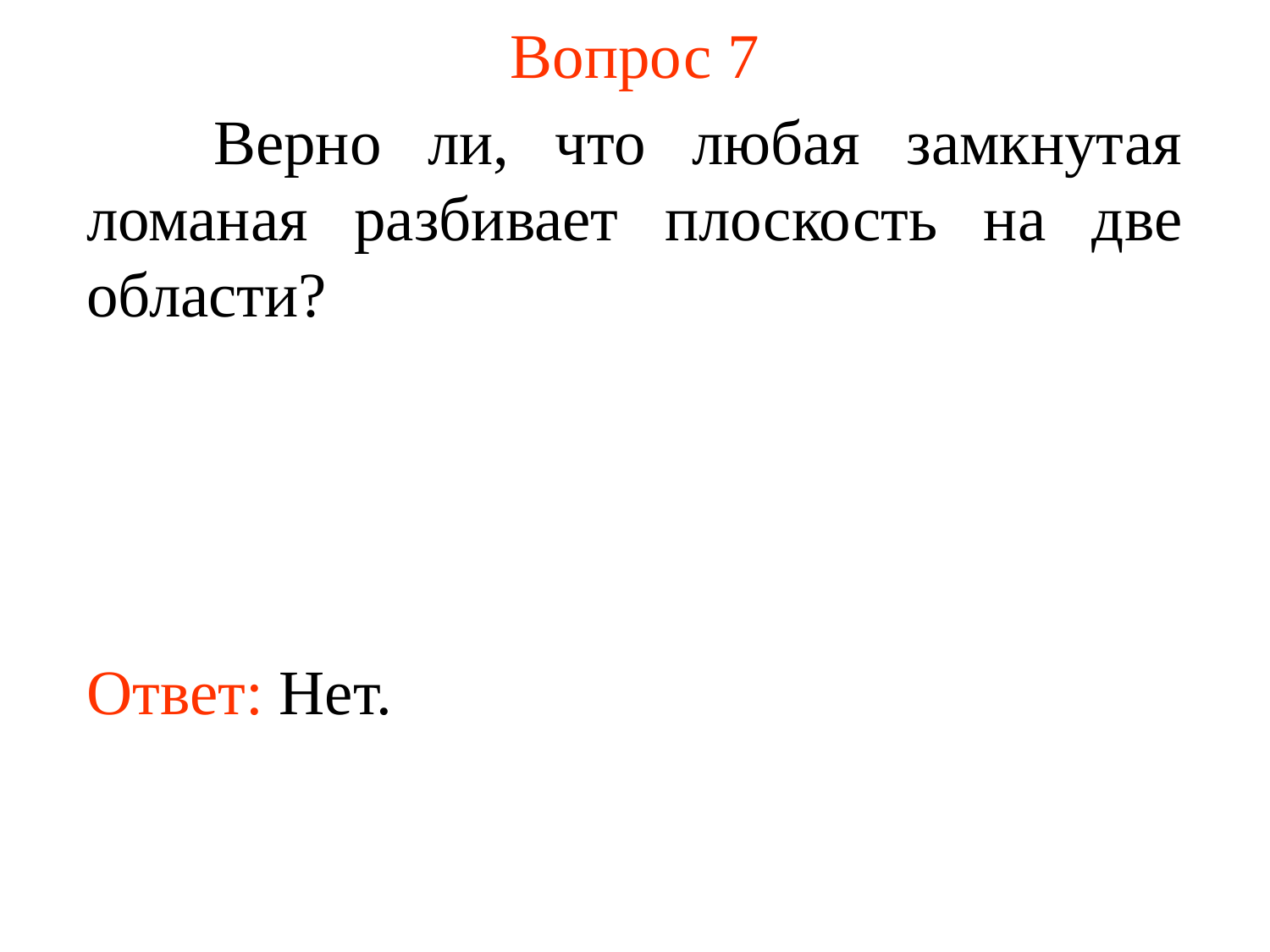

# Вопрос 7
	Верно ли, что любая замкнутая ломаная разбивает плоскость на две области?
Ответ: Нет.